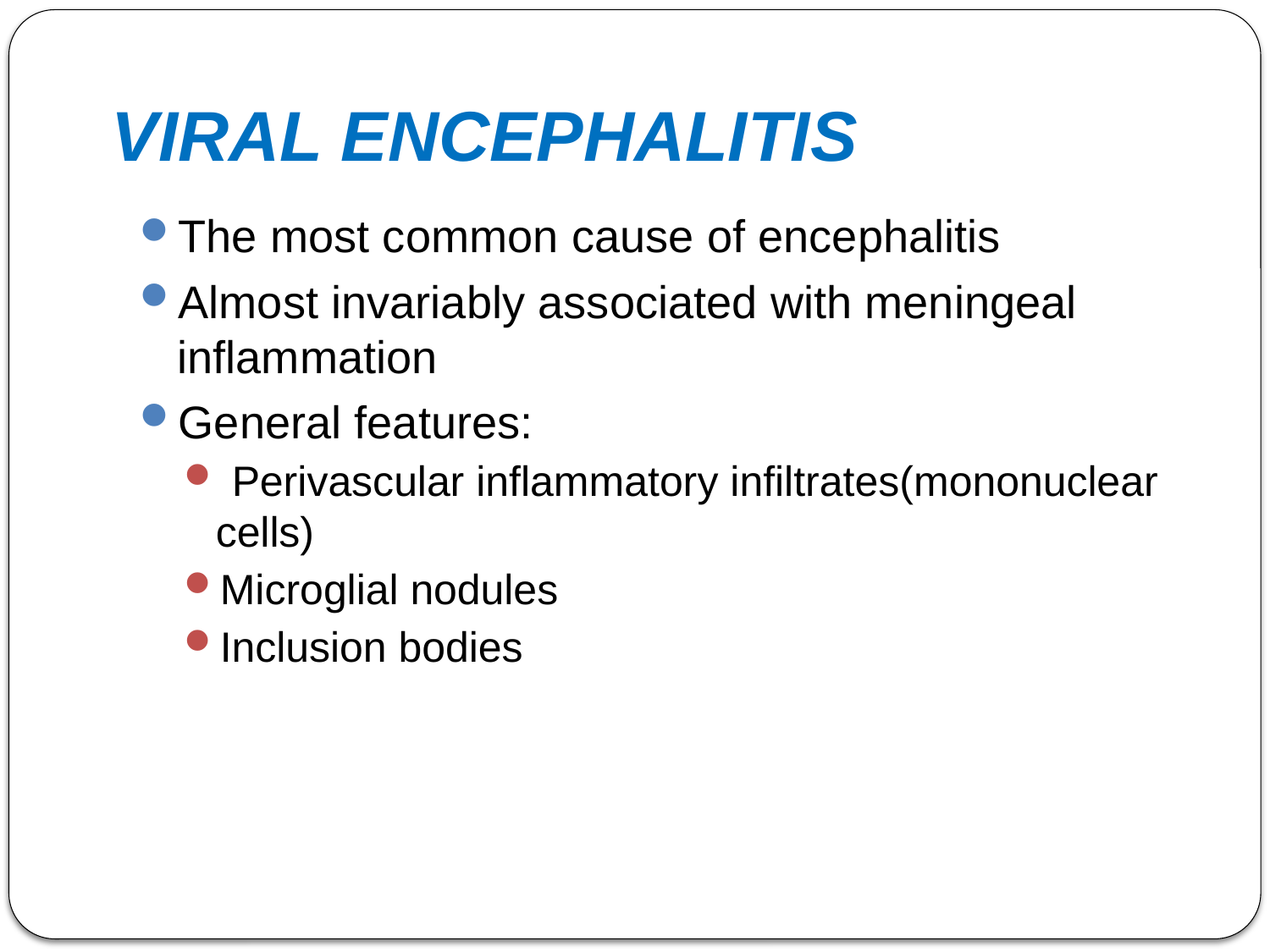

# VIRAL ENCEPHALITIS
The most common cause of encephalitis
Almost invariably associated with meningeal inflammation
General features:
 Perivascular inflammatory infiltrates(mononuclear cells)
Microglial nodules
Inclusion bodies